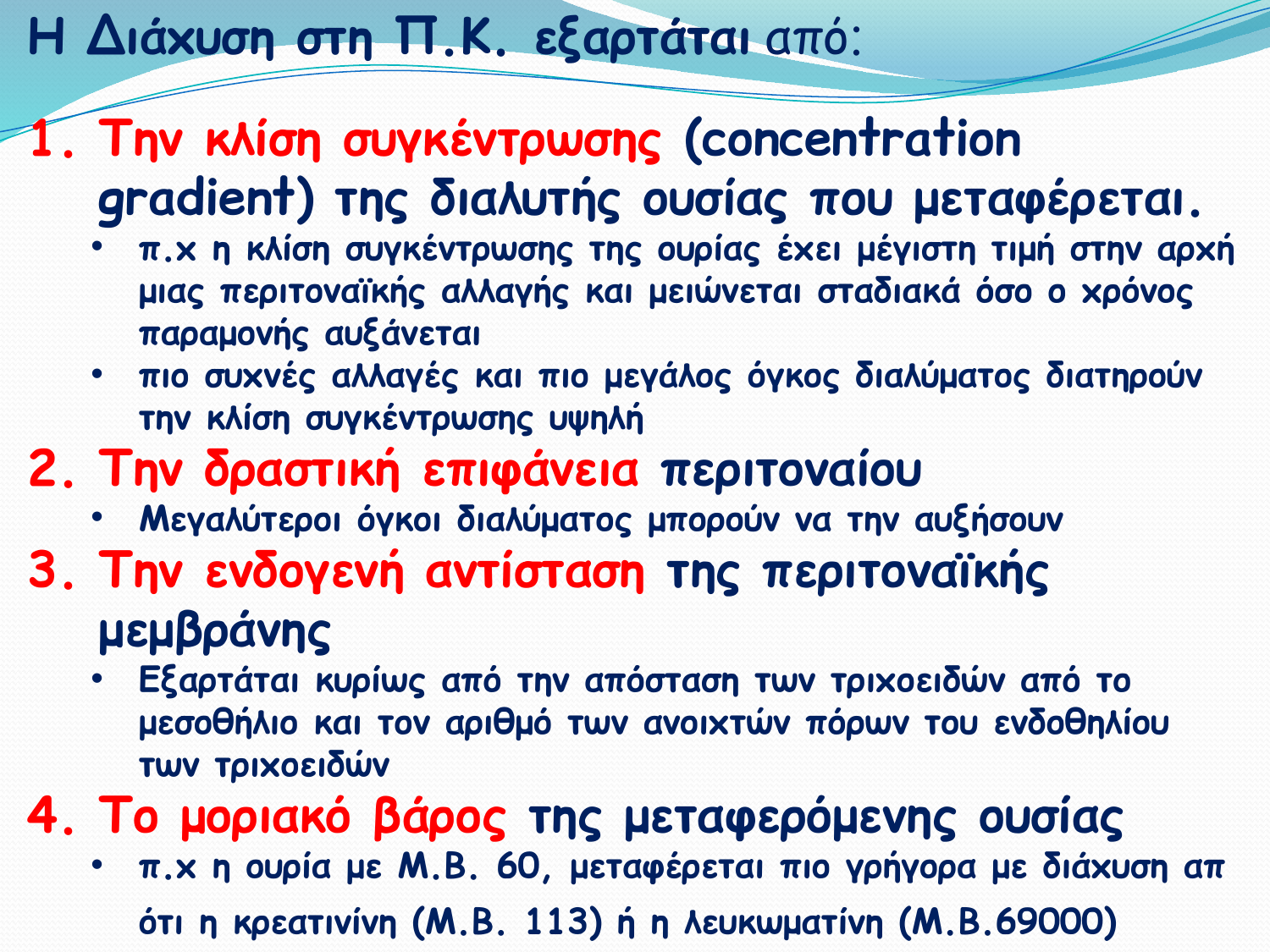

Η Διάχυση στη Π.Κ. εξαρτάται από:

Την κλίση συγκέντρωσης (concentration gradient) της διαλυτής ουσίας που μεταφέρεται.
π.χ η κλίση συγκέντρωσης της ουρίας έχει μέγιστη τιμή στην αρχή μιας περιτοναϊκής αλλαγής και μειώνεται σταδιακά όσο ο χρόνος παραμονής αυξάνεται
πιο συχνές αλλαγές και πιο μεγάλος όγκος διαλύματος διατηρούν την κλίση συγκέντρωσης υψηλή
Την δραστική επιφάνεια περιτοναίου
Μεγαλύτεροι όγκοι διαλύματος μπορούν να την αυξήσουν
Την ενδογενή αντίσταση της περιτοναϊκής μεμβράνης
Εξαρτάται κυρίως από την απόσταση των τριχοειδών από το μεσοθήλιο και τον αριθμό των ανοιχτών πόρων του ενδοθηλίου των τριχοειδών
Το μοριακό βάρος της μεταφερόμενης ουσίας
π.χ η ουρία με Μ.Β. 60, μεταφέρεται πιο γρήγορα με διάχυση απ ότι η κρεατινίνη (Μ.Β. 113) ή η λευκωματίνη (Μ.Β.69000)